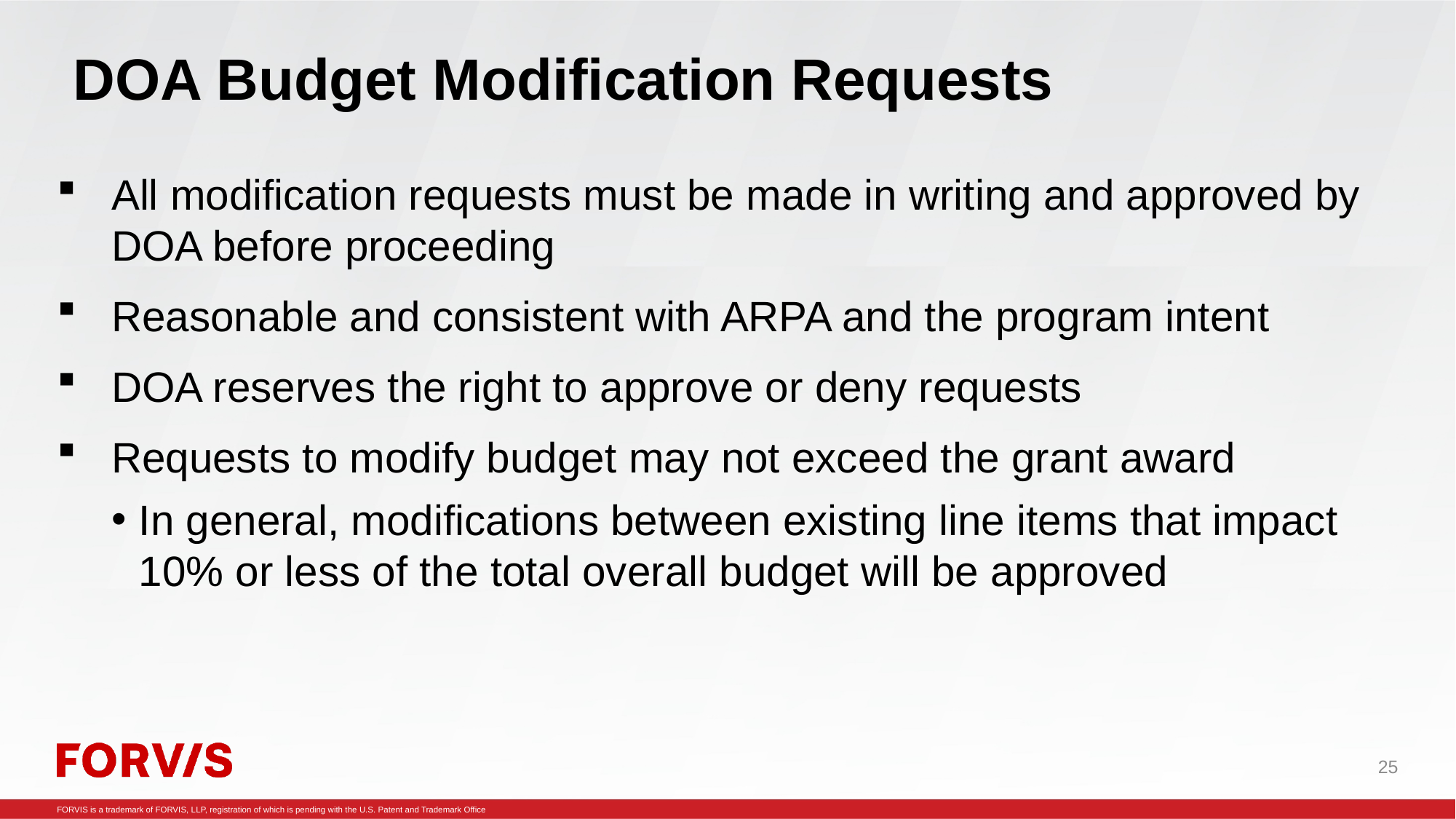

# DOA Budget Modification Requests
All modification requests must be made in writing and approved by DOA before proceeding
Reasonable and consistent with ARPA and the program intent
DOA reserves the right to approve or deny requests
Requests to modify budget may not exceed the grant award
In general, modifications between existing line items that impact 10% or less of the total overall budget will be approved
25